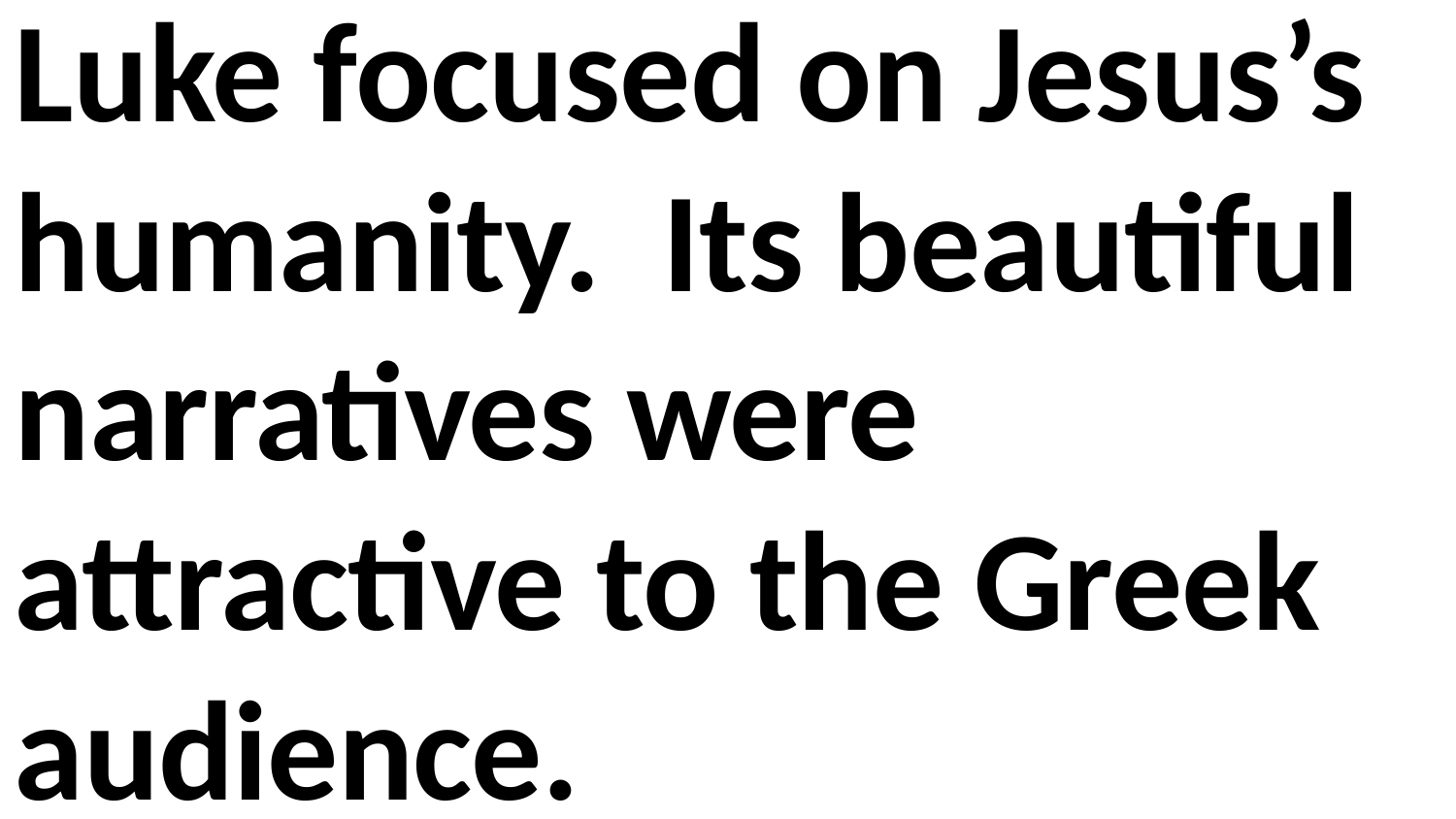

Luke focused on Jesus’s humanity.  Its beautiful narratives were attractive to the Greek audience.